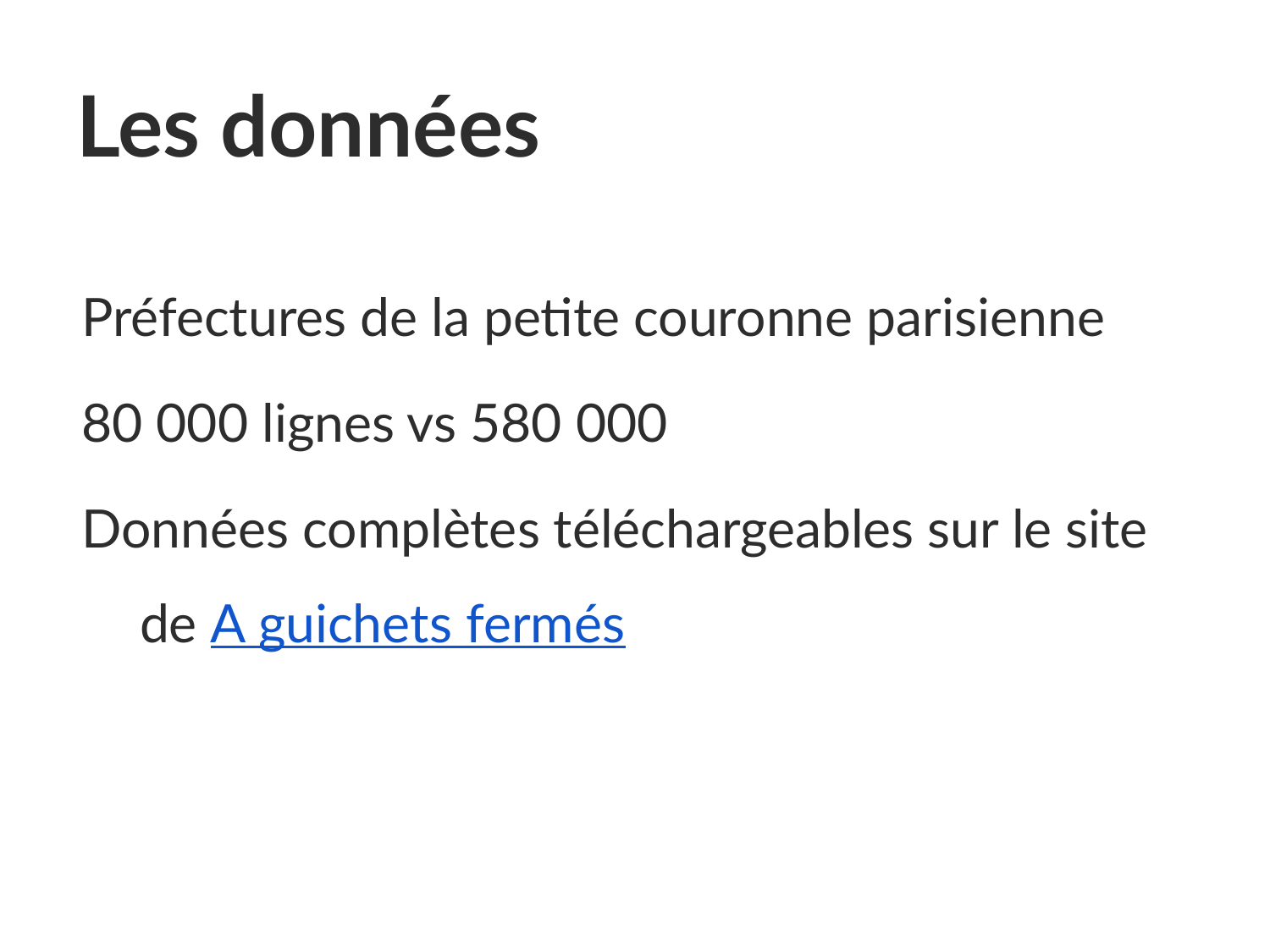

Les données
Préfectures de la petite couronne parisienne
80 000 lignes vs 580 000
Données complètes téléchargeables sur le site de A guichets fermés